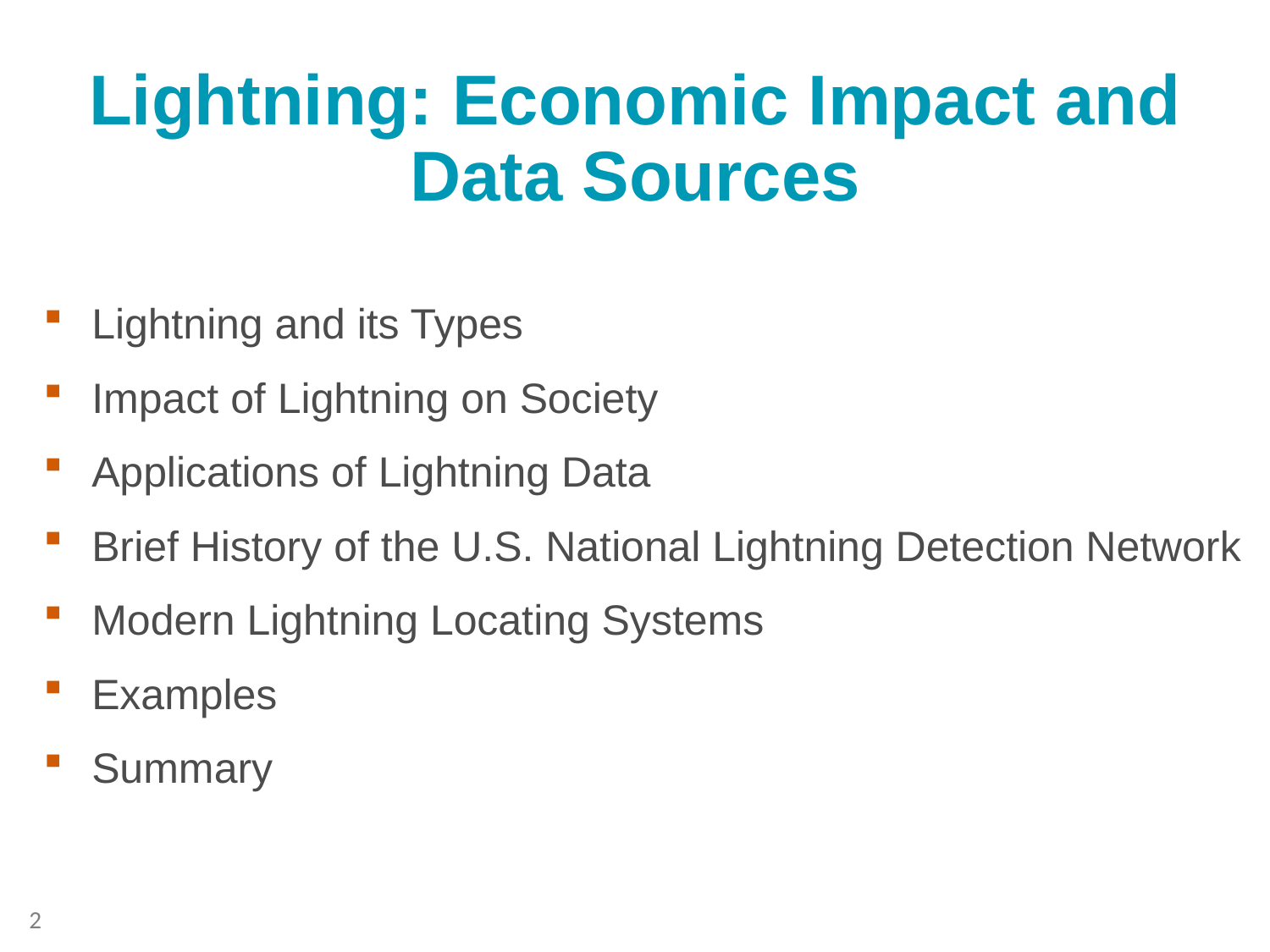

# Lightning: Economic Impact and Data Sources
Lightning and its Types

Impact of Lightning on Society

Applications of Lightning Data

Brief History of the U.S. National Lightning Detection Network

Modern Lightning Locating Systems

Examples

Summary
2